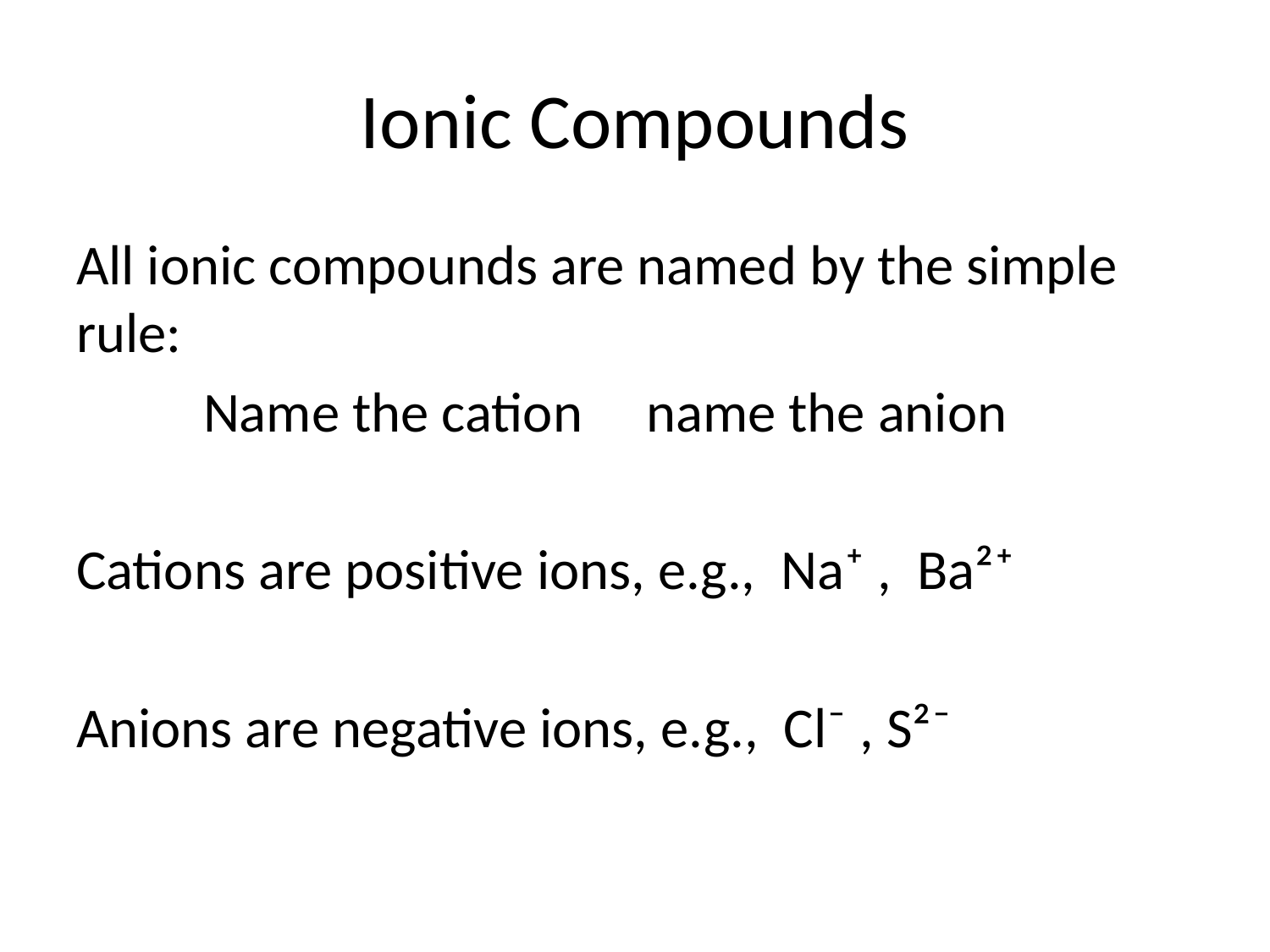

# Ionic Compounds
All ionic compounds are named by the simple rule:
          Name the cation     name the anion

Cations are positive ions, e.g.,  Na⁺ ,  Ba²⁺

Anions are negative ions, e.g.,  Cl⁻ , S²⁻